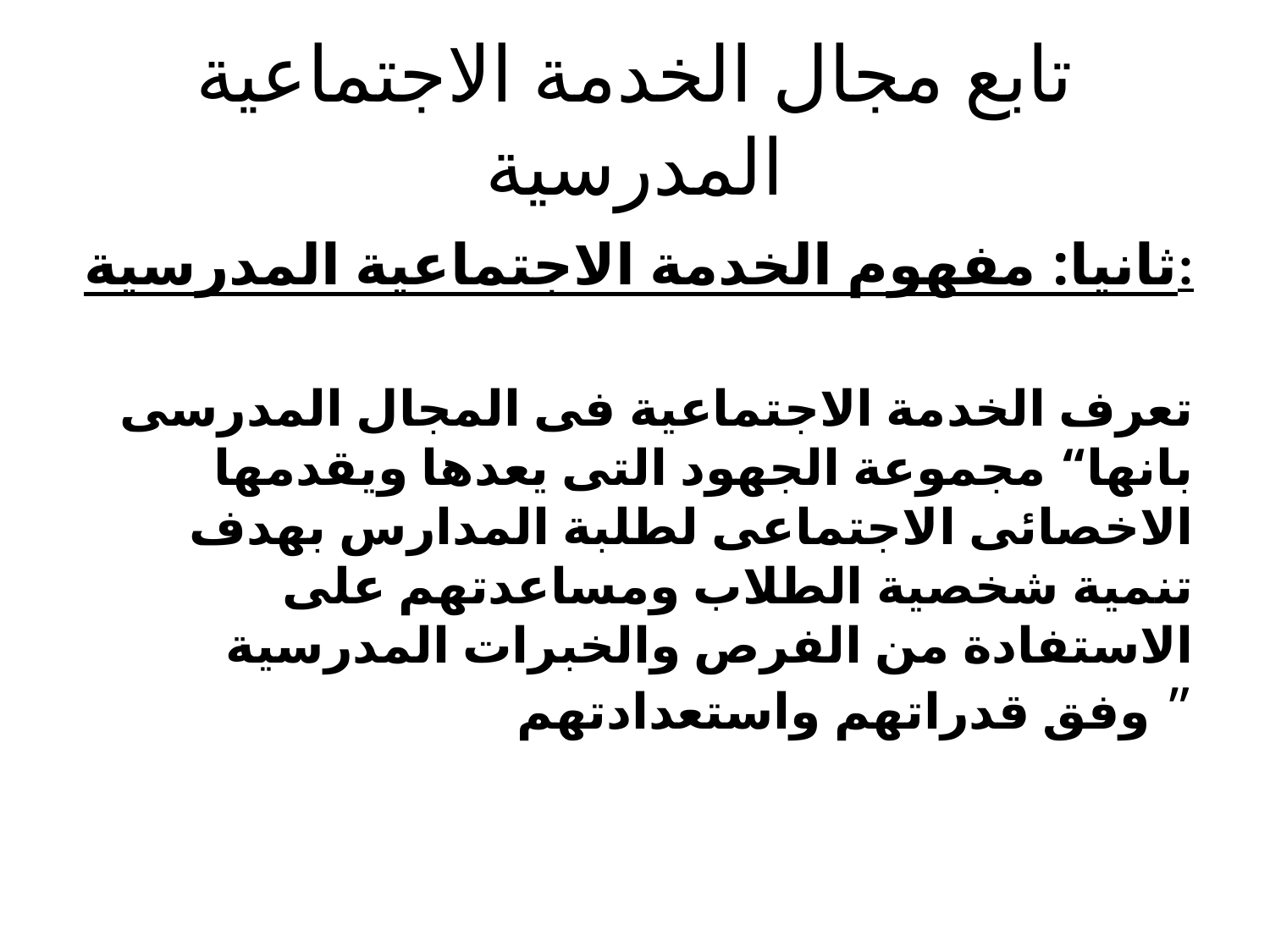

# تابع مجال الخدمة الاجتماعية المدرسية
ثانيا: مفهوم الخدمة الاجتماعية المدرسية:

تعرف الخدمة الاجتماعية فى المجال المدرسى بانها“ مجموعة الجهود التى يعدها ويقدمها الاخصائى الاجتماعى لطلبة المدارس بهدف تنمية شخصية الطلاب ومساعدتهم على الاستفادة من الفرص والخبرات المدرسية وفق قدراتهم واستعدادتهم ”